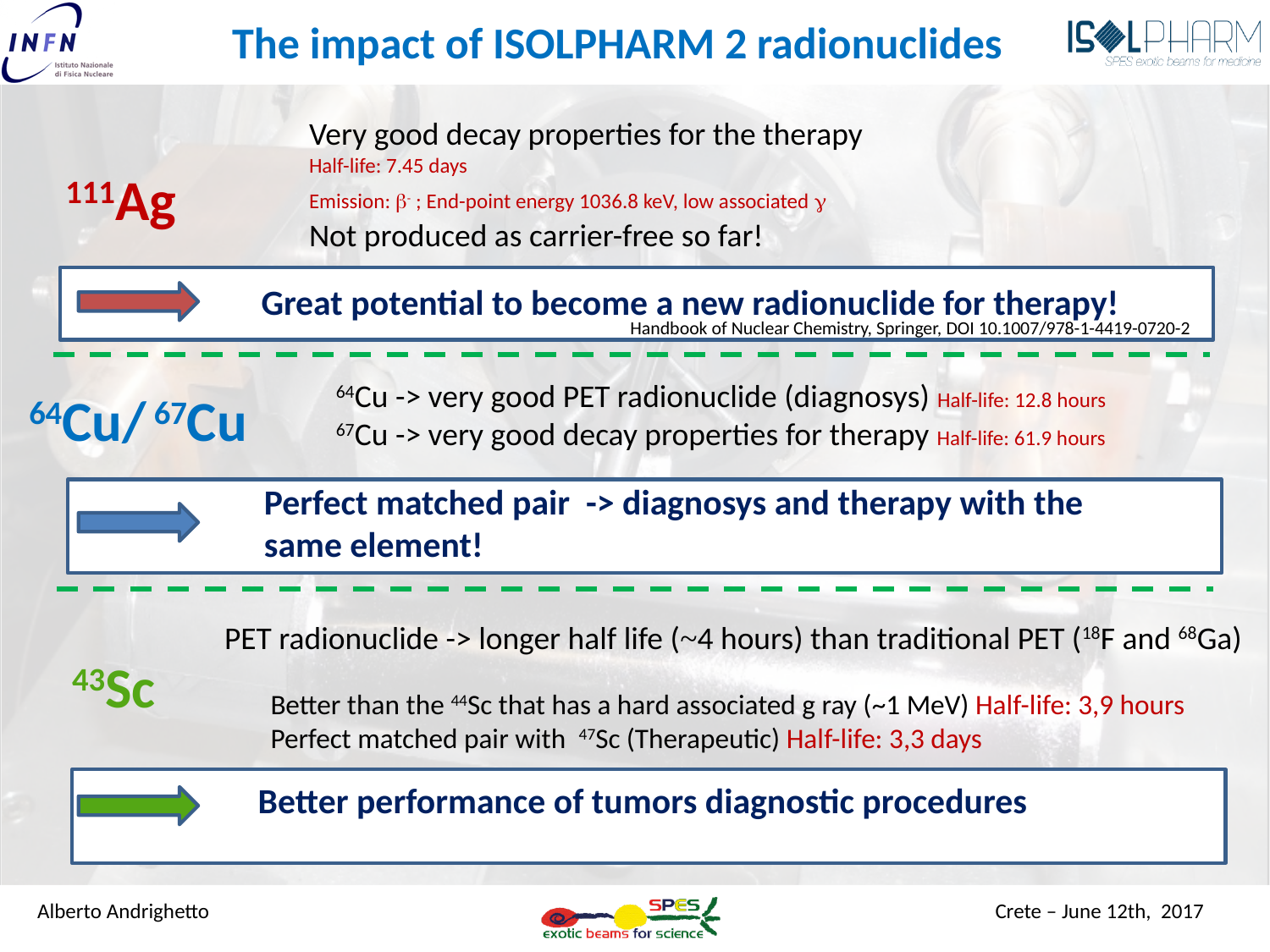

The impact of ISOLPHARM 2 radionuclides
Very good decay properties for the therapy
Half-life: 7.45 days
Emission: β- ; End-point energy 1036.8 keV, low associated γ
Not produced as carrier-free so far!
111Ag

Great potential to become a new radionuclide for therapy!

Handbook of Nuclear Chemistry, Springer, DOI 10.1007/978-1-4419-0720-2
64Cu -> very good PET radionuclide (diagnosys) Half-life: 12.8 hours
67Cu -> very good decay properties for therapy Half-life: 61.9 hours

64Cu/ 67Cu
Perfect matched pair  -> diagnosys and therapy with the same element!

PET radionuclide -> longer half life (~4 hours) than traditional PET (18F and 68Ga)
43Sc
Better than the 44Sc that has a hard associated g ray (~1 MeV) Half-life: 3,9 hours
Perfect matched pair with  47Sc (Therapeutic) Half-life: 3,3 days

Better performance of tumors diagnostic procedures